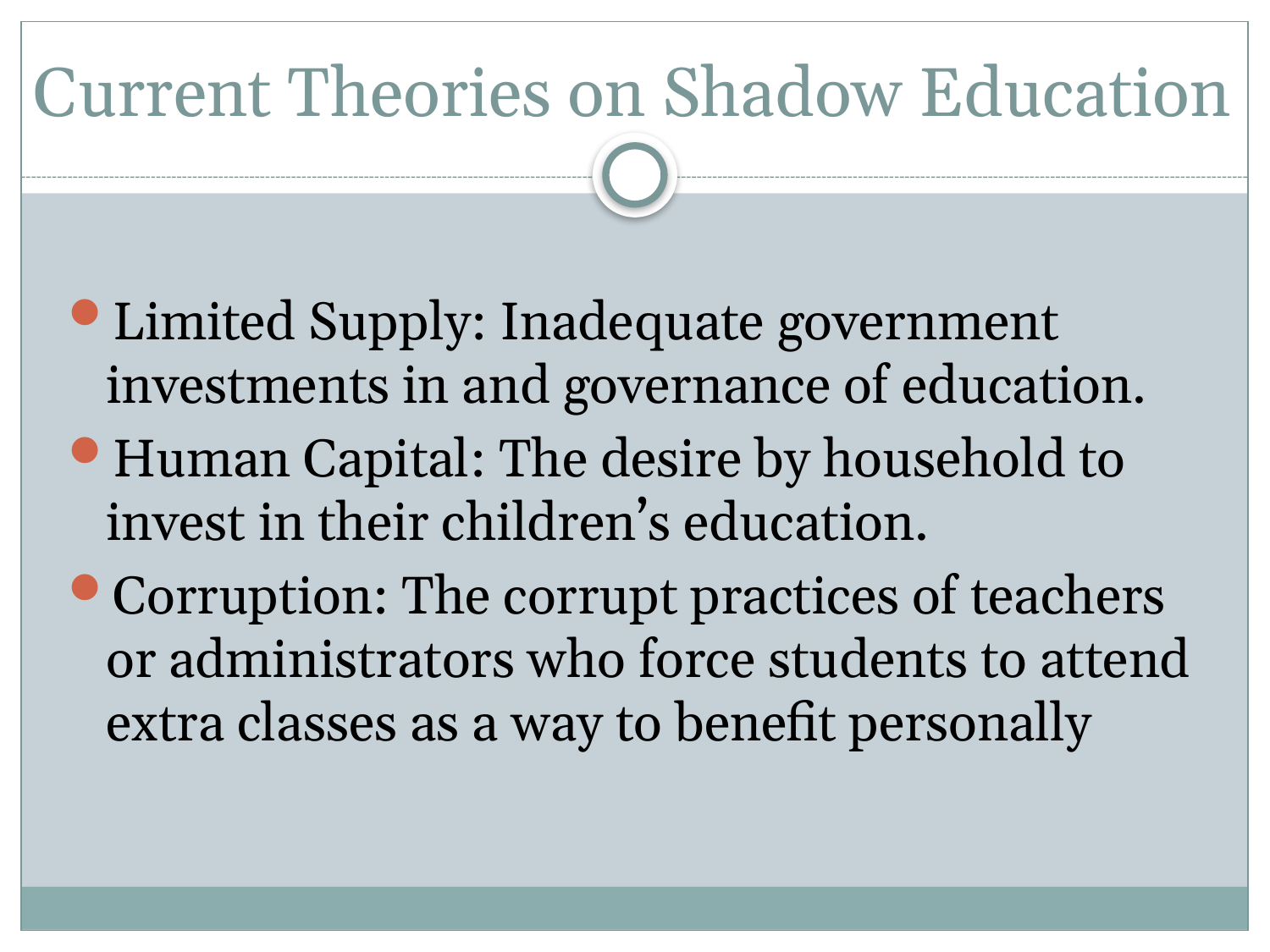

# Current Theories on Shadow Education
Limited Supply: Inadequate government investments in and governance of education.
Human Capital: The desire by household to invest in their children’s education.
Corruption: The corrupt practices of teachers or administrators who force students to attend extra classes as a way to benefit personally